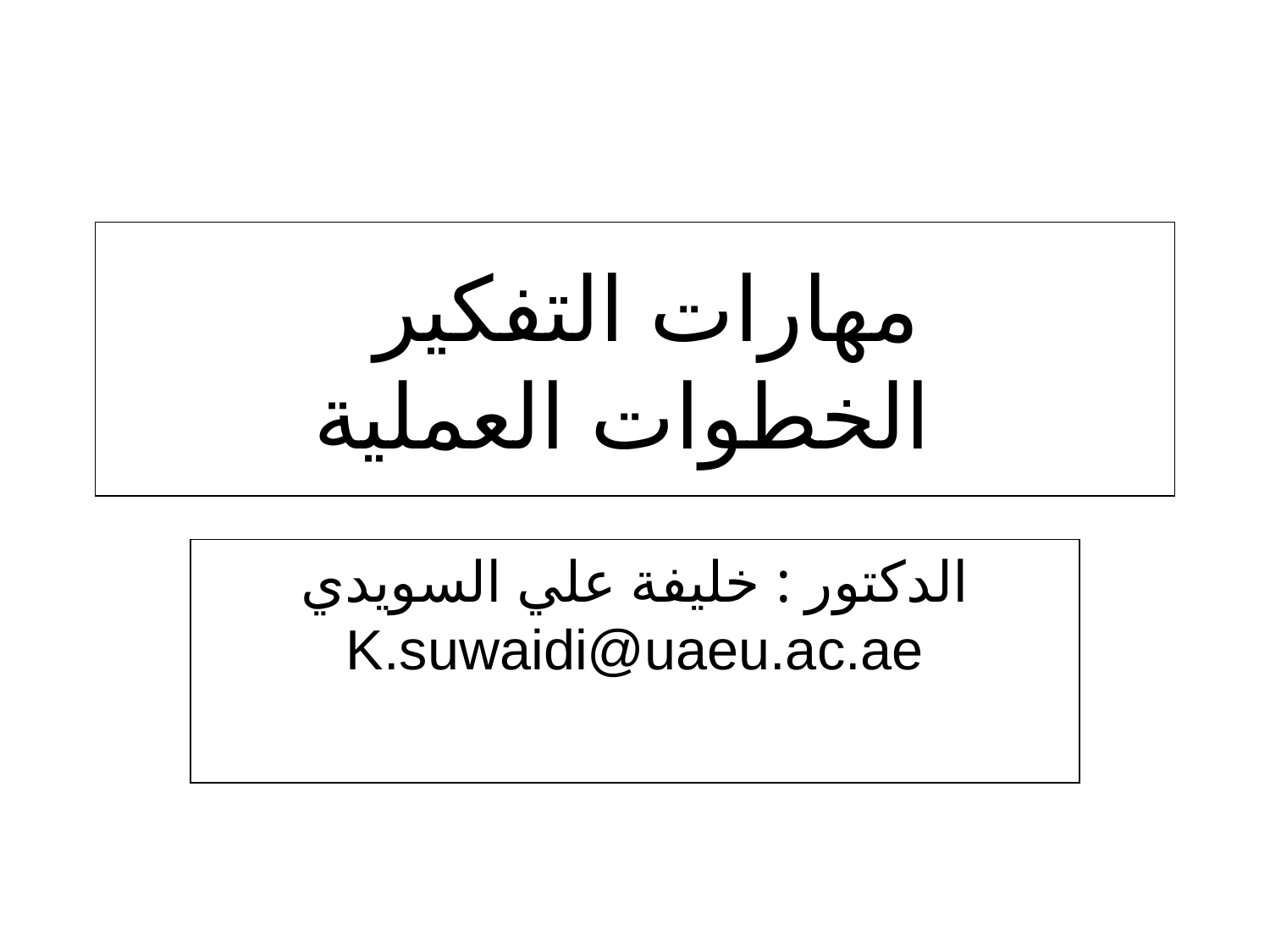

# مهارات التفكير الخطوات العملية
الدكتور : خليفة علي السويدي
K.suwaidi@uaeu.ac.ae
1